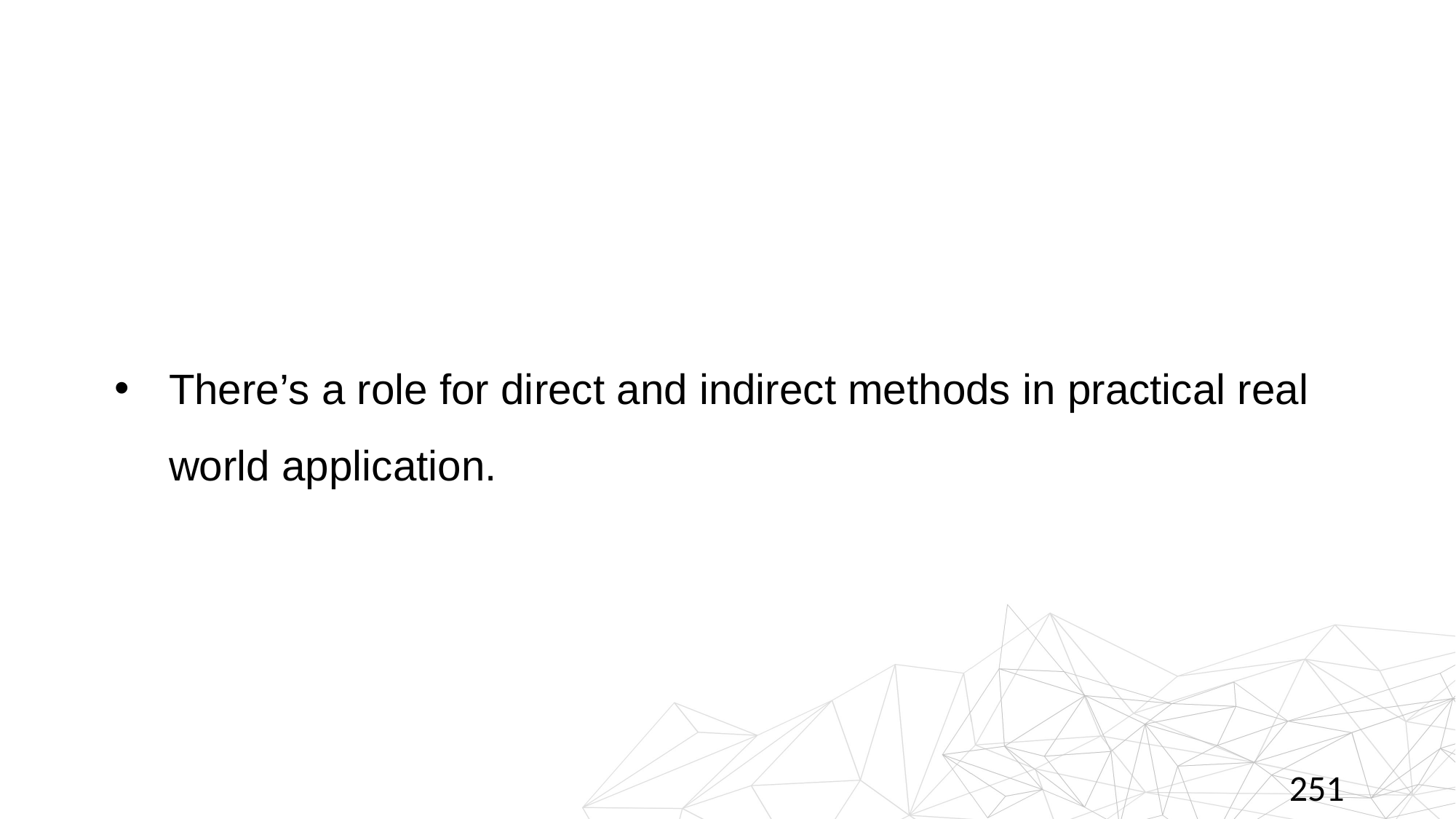

#
There’s a role for direct and indirect methods in practical real world application.
251